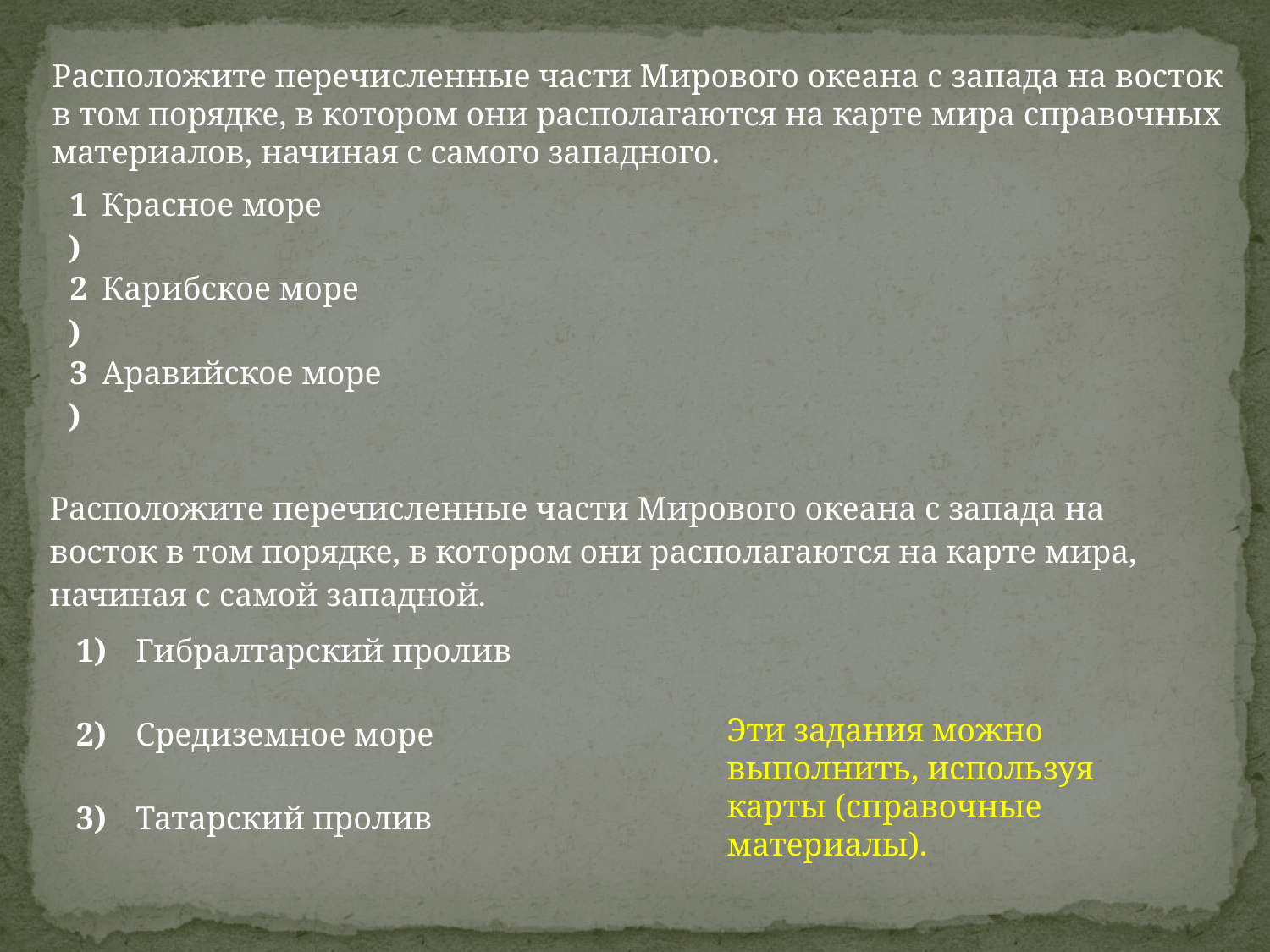

Расположите перечисленные части Мирового океана с запада на восток
в том порядке, в котором они располагаются на карте мира справочных материалов, начиная с самого западного.
| 1) | Красное море |
| --- | --- |
| 2) | Карибское море |
| 3) | Аравийское море |
| Расположите перечисленные части Мирового океана с запада на восток в том порядке, в котором они располагаются на карте мира, начиная с самой западной. |
| --- |
|  |  |
| --- | --- |
| 1) | Гибралтарский пролив |
| 2) | Средиземное море |
| 3) | Татарский пролив |
Эти задания можно выполнить, используя  карты (справочные материалы).